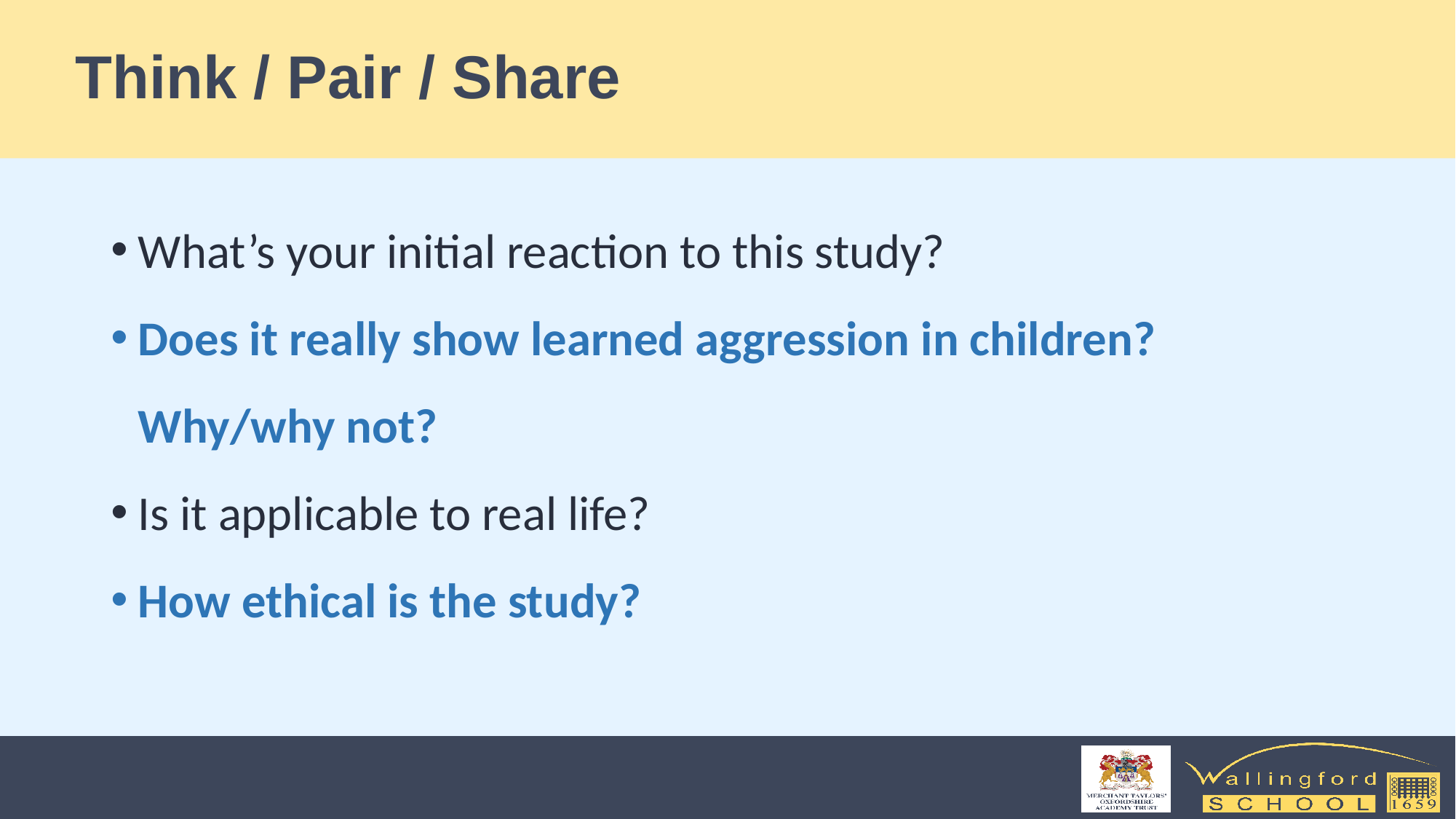

# Think / Pair / Share
What’s your initial reaction to this study?
Does it really show learned aggression in children? Why/why not?
Is it applicable to real life?
How ethical is the study?